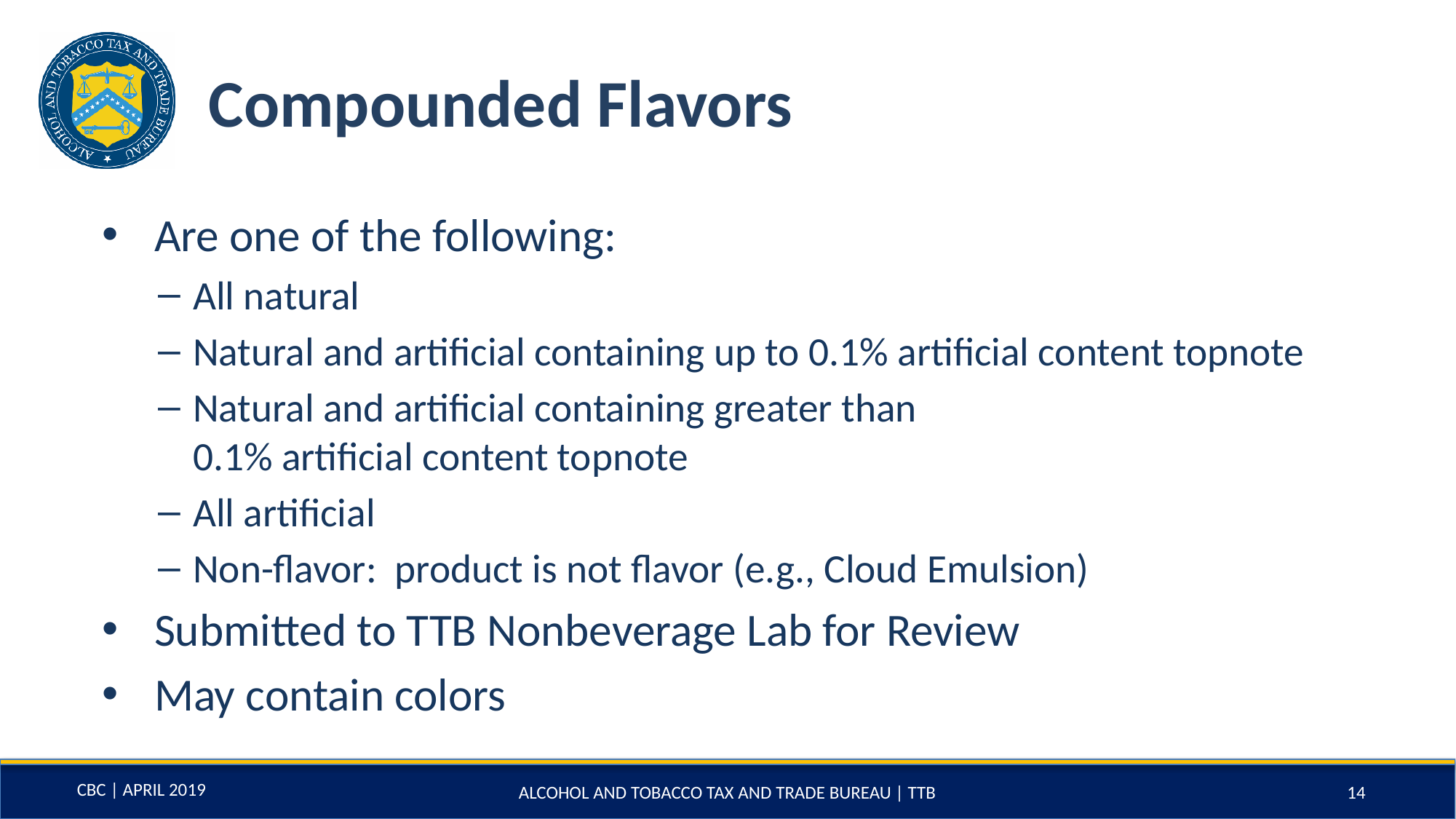

# Compounded Flavors
 Are one of the following:
All natural
Natural and artificial containing up to 0.1% artificial content topnote
Natural and artificial containing greater than
0.1% artificial content topnote
All artificial
Non-flavor:  product is not flavor (e.g., Cloud Emulsion)
 Submitted to TTB Nonbeverage Lab for Review
 May contain colors

ALCOHOL AND TOBACCO TAX AND TRADE BUREAU | TTB
14